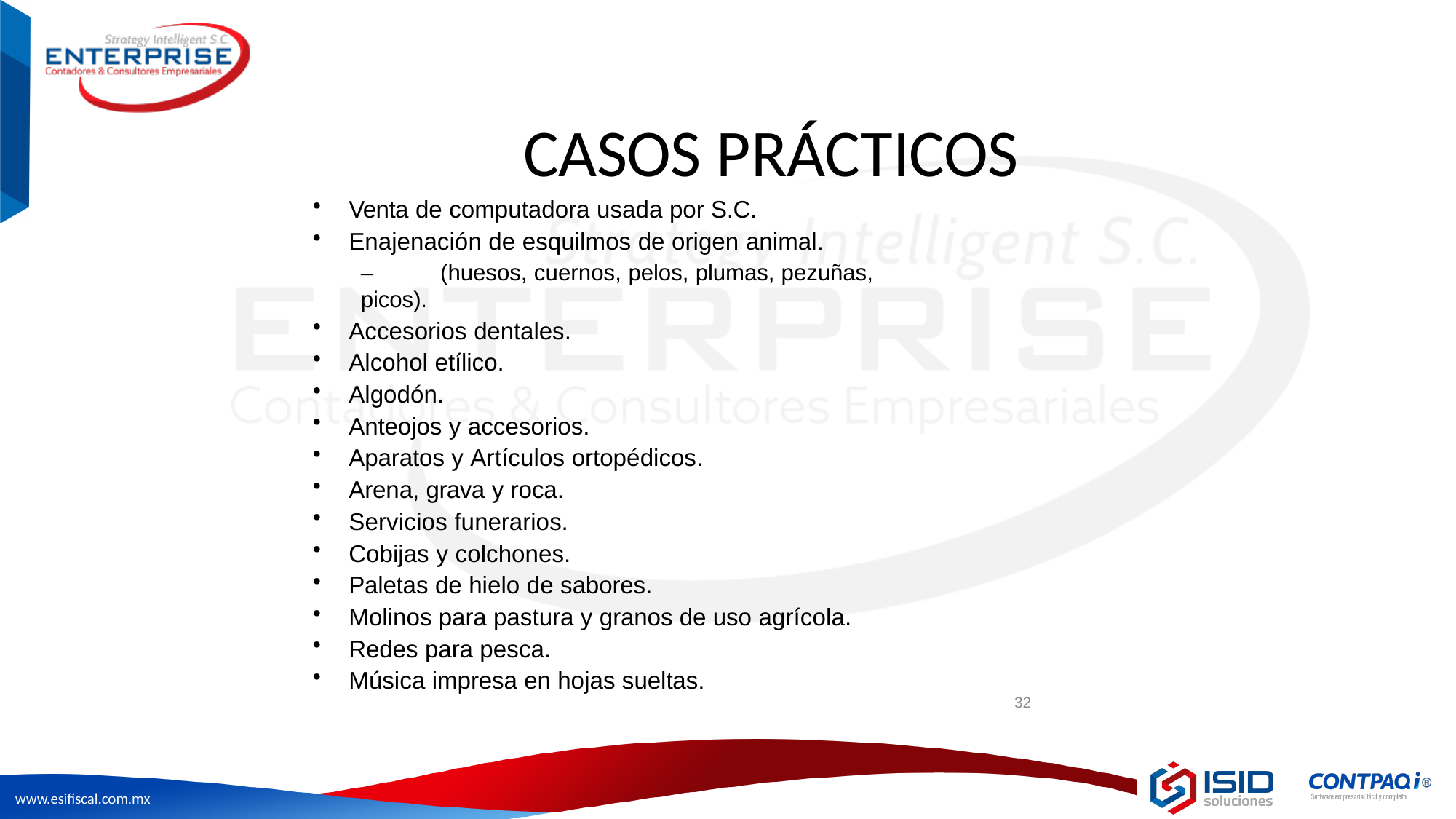

# CASOS PRÁCTICOS
Venta de computadora usada por S.C.
Enajenación de esquilmos de origen animal.
–	(huesos, cuernos, pelos, plumas, pezuñas, picos).
Accesorios dentales.
Alcohol etílico.
Algodón.
Anteojos y accesorios.
Aparatos y Artículos ortopédicos.
Arena, grava y roca.
Servicios funerarios.
Cobijas y colchones.
Paletas de hielo de sabores.
Molinos para pastura y granos de uso agrícola.
Redes para pesca.
Música impresa en hojas sueltas.
32